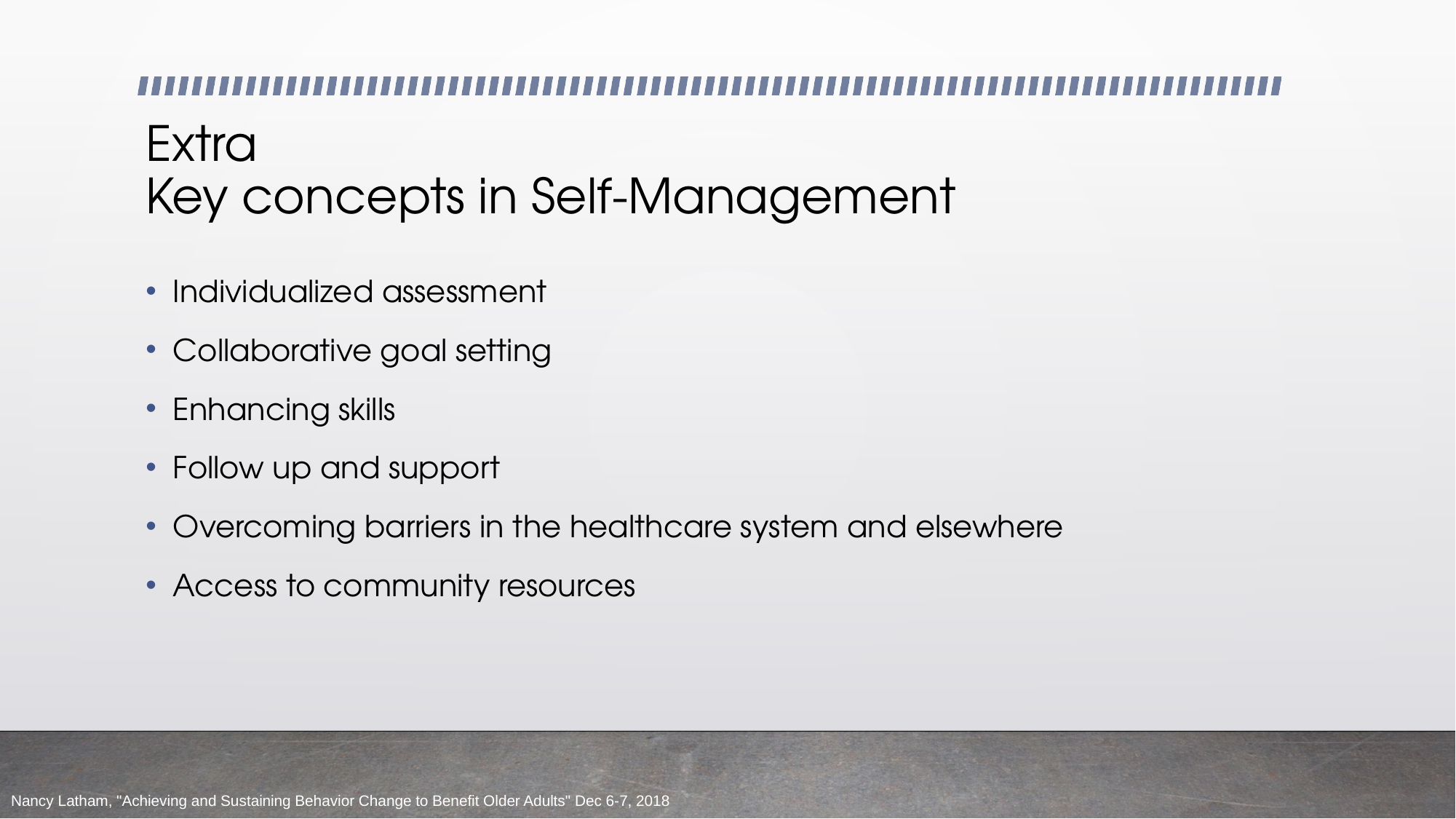

# Extra Key concepts in Self-Management
Individualized assessment
Collaborative goal setting
Enhancing skills
Follow up and support
Overcoming barriers in the healthcare system and elsewhere
Access to community resources

Nancy Latham, "Achieving and Sustaining Behavior Change to Benefit Older Adults" Dec 6-7, 2018